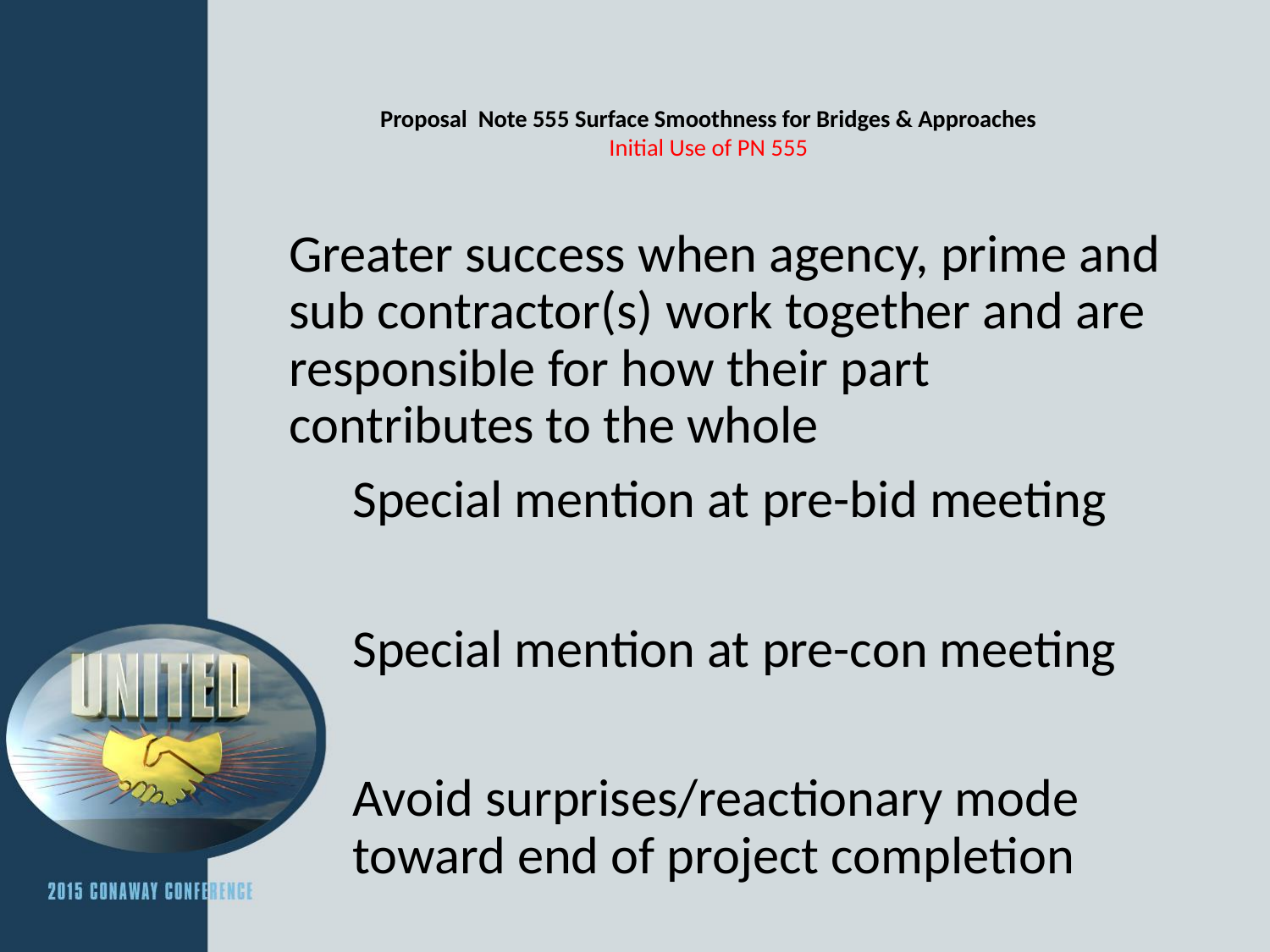

# Proposal  Note 555 Surface Smoothness for Bridges & Approaches Initial Use of PN 555
Greater success when agency, prime and sub contractor(s) work together and are responsible for how their part contributes to the whole
Special mention at pre-bid meeting

Special mention at pre-con meeting

Avoid surprises/reactionary mode toward end of project completion